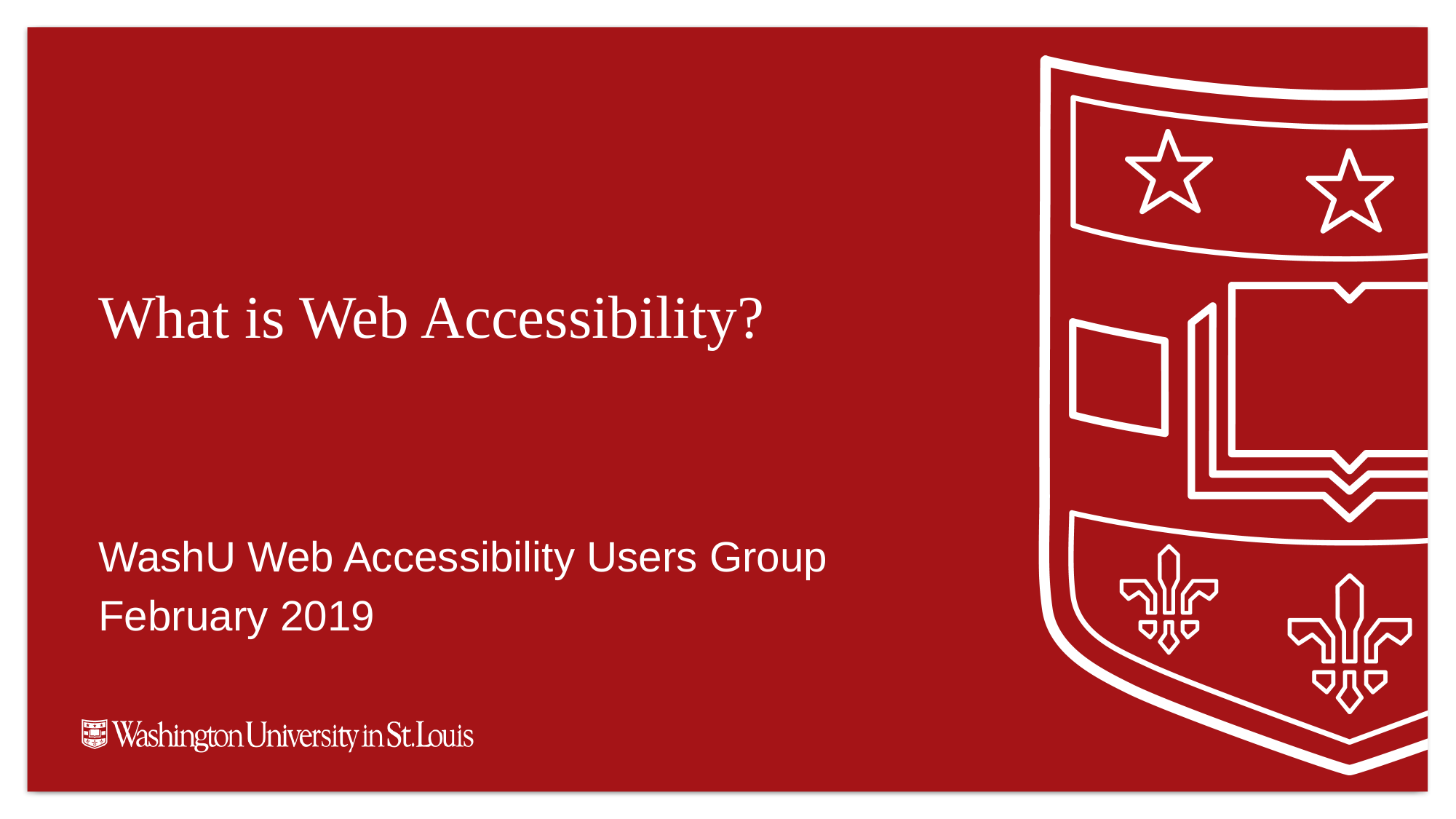

# What is Web Accessibility?
WashU Web Accessibility Users Group
February 2019